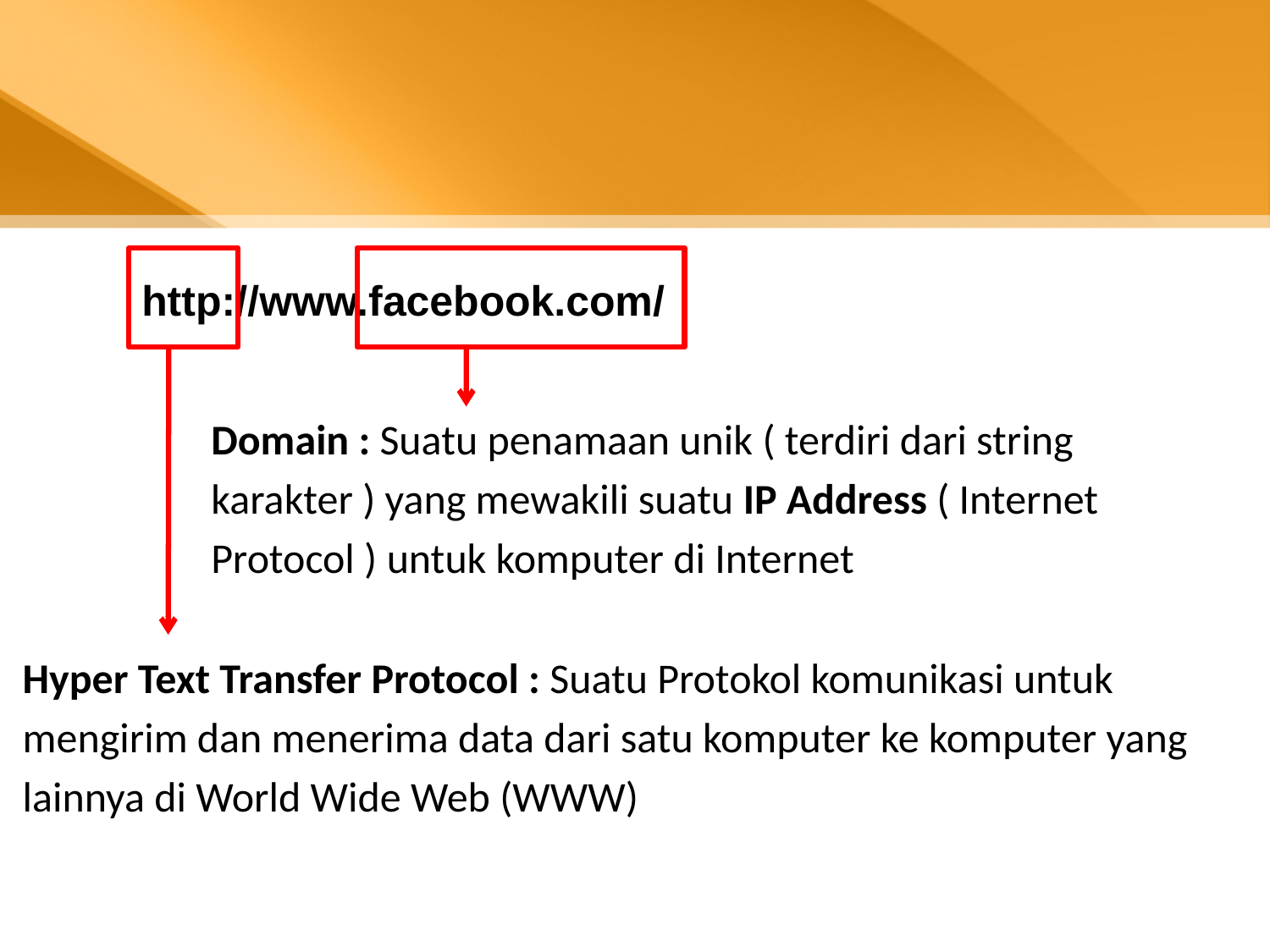

http://www.facebook.com/
Domain : Suatu penamaan unik ( terdiri dari string
karakter ) yang mewakili suatu IP Address ( Internet
Protocol ) untuk komputer di Internet
Hyper Text Transfer Protocol : Suatu Protokol komunikasi untuk
mengirim dan menerima data dari satu komputer ke komputer yang
lainnya di World Wide Web (WWW)